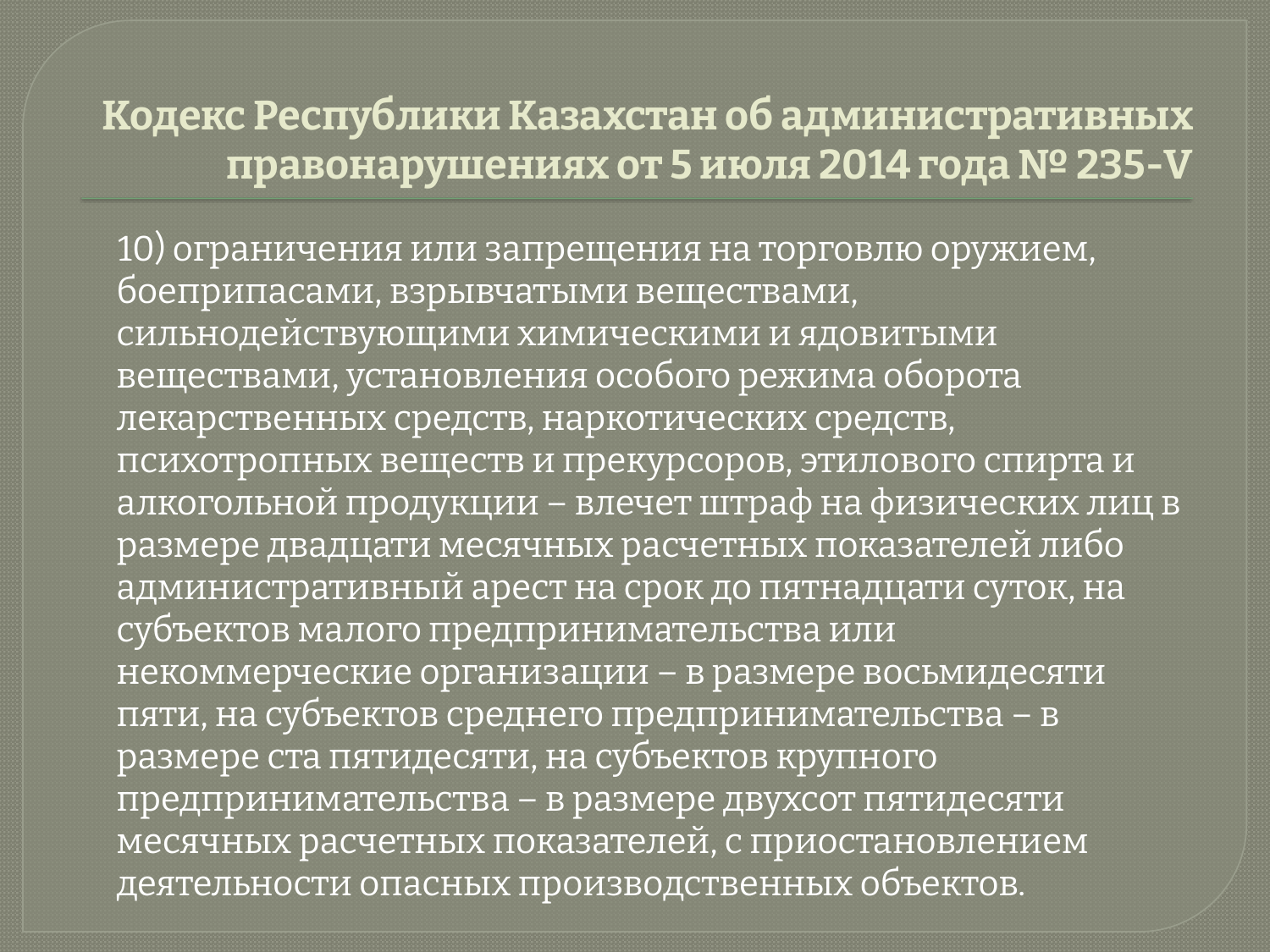

# Кодекс Республики Казахстан об административных правонарушениях от 5 июля 2014 года № 235-V

      10) ограничения или запрещения на торговлю оружием, боеприпасами, взрывчатыми веществами, сильнодействующими химическими и ядовитыми веществами, установления особого режима оборота лекарственных средств, наркотических средств, психотропных веществ и прекурсоров, этилового спирта и алкогольной продукции – влечет штраф на физических лиц в размере двадцати месячных расчетных показателей либо административный арест на срок до пятнадцати суток, на субъектов малого предпринимательства или некоммерческие организации – в размере восьмидесяти пяти, на субъектов среднего предпринимательства – в размере ста пятидесяти, на субъектов крупного предпринимательства – в размере двухсот пятидесяти месячных расчетных показателей, с приостановлением деятельности опасных производственных объектов.